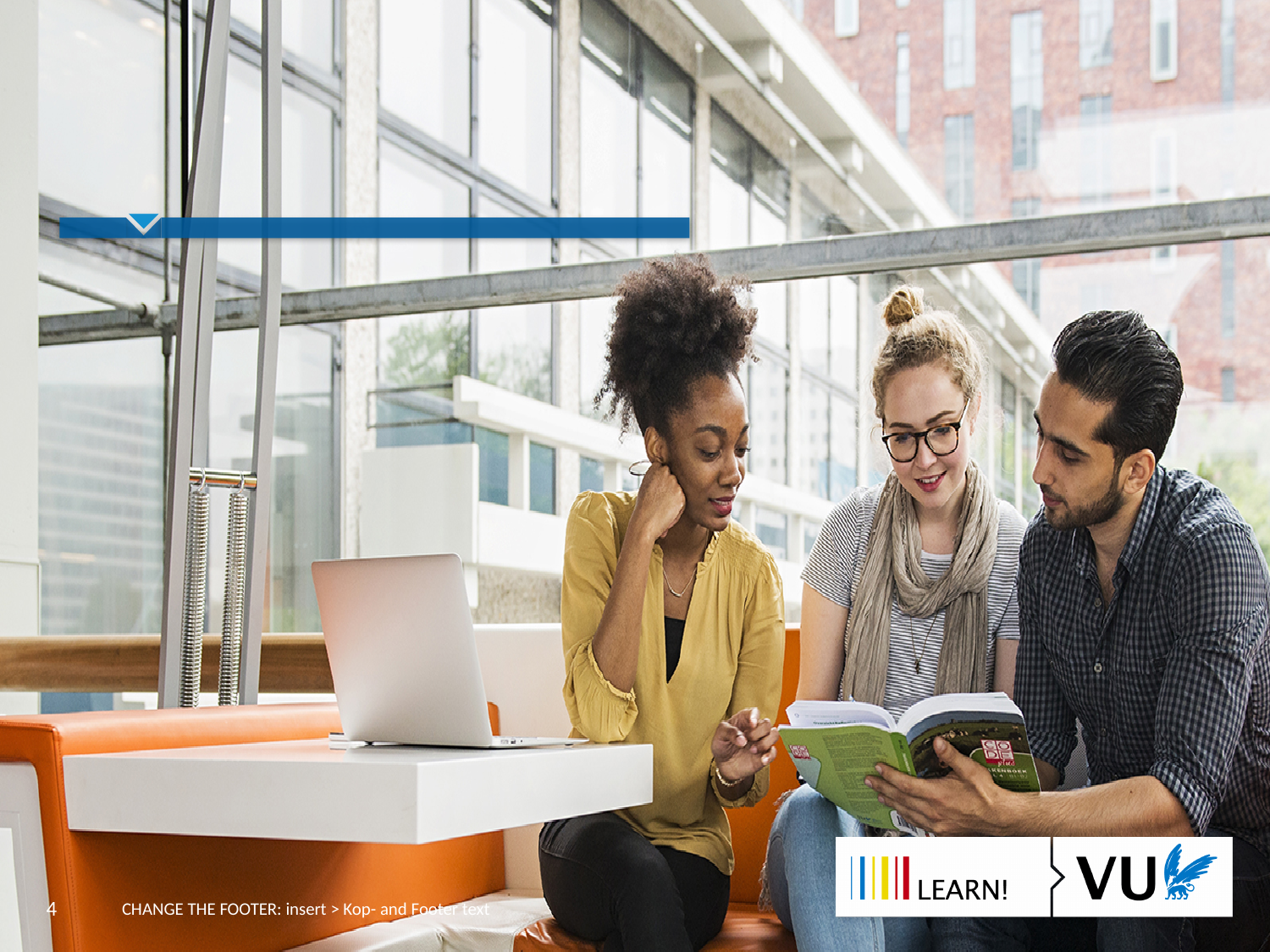

#

4
CHANGE THE FOOTER: insert > Kop- and Footer text